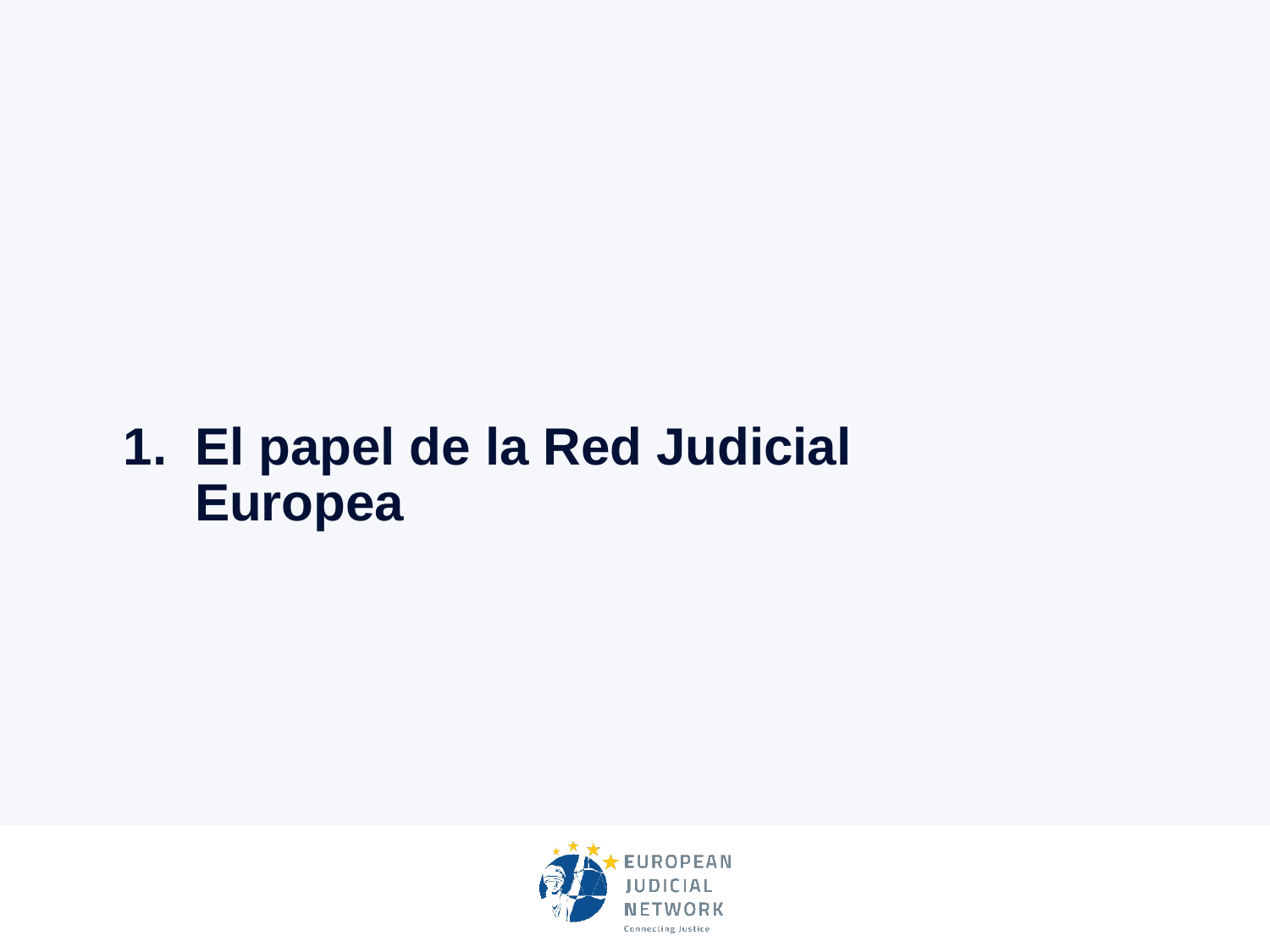

# El papel de la Red Judicial Europea